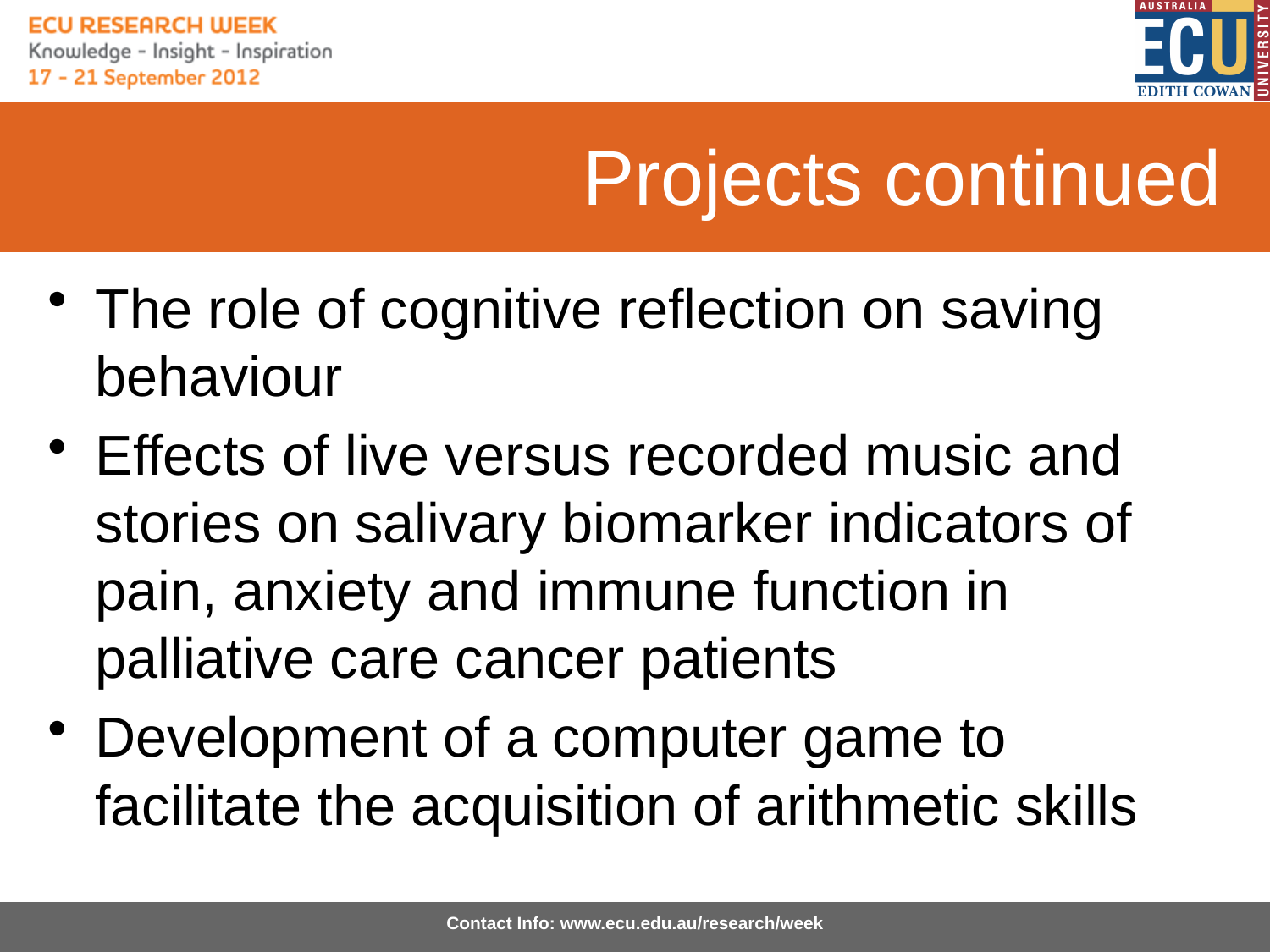

# Projects continued
The role of cognitive reflection on saving behaviour
Effects of live versus recorded music and stories on salivary biomarker indicators of pain, anxiety and immune function in palliative care cancer patients
Development of a computer game to facilitate the acquisition of arithmetic skills